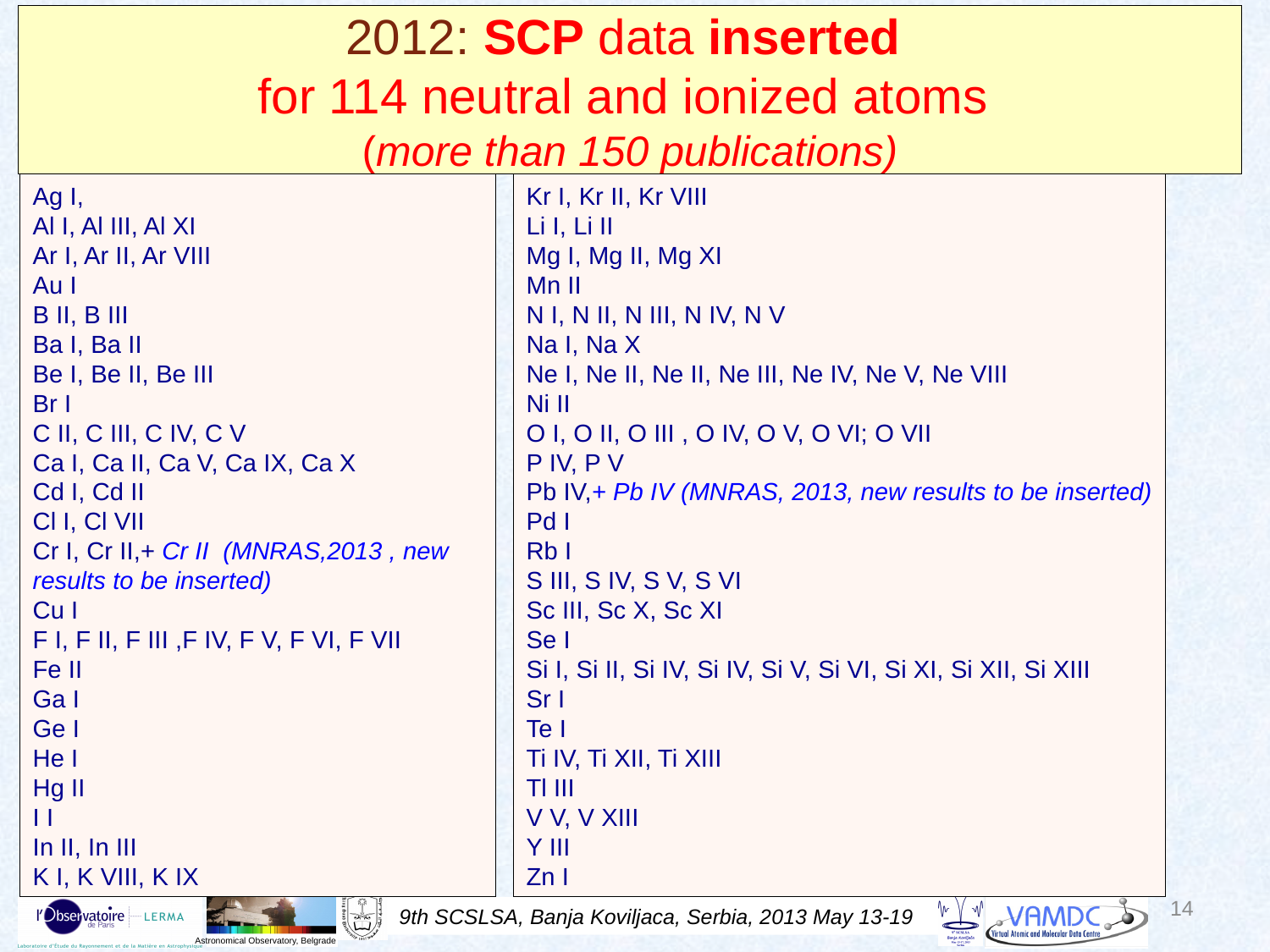

# 2012: SCP data inserted for 114 neutral and ionized atoms (more than 150 publications)
Ag I,
Al I, Al III, Al XI
Ar I, Ar II, Ar VIII
Au I
B II, B III
Ba I, Ba II
Be I, Be II, Be III
Br I
C II, C III, C IV, C V
Ca I, Ca II, Ca V, Ca IX, Ca X
Cd I, Cd II
Cl I, Cl VII
Cr I, Cr II,+ Cr II  (MNRAS,2013 , new results to be inserted)
Cu I
F I, F II, F III ,F IV, F V, F VI, F VII
Fe II
Ga I
Ge I
He I
Hg II
I I
In II, In III
K I, K VIII, K IX
Kr I, Kr II, Kr VIII
Li I, Li II
Mg I, Mg II, Mg XI
Mn II
N I, N II, N III, N IV, N V
Na I, Na X
Ne I, Ne II, Ne II, Ne III, Ne IV, Ne V, Ne VIII
Ni II
O I, O II, O III , O IV, O V, O VI; O VII
P IV, P V
Pb IV,+ Pb IV (MNRAS, 2013, new results to be inserted)
Pd I
Rb I
S III, S IV, S V, S VI
Sc III, Sc X, Sc XI
Se I
Si I, Si II, Si IV, Si IV, Si V, Si VI, Si XI, Si XII, Si XIII
Sr I
Te I
Ti IV, Ti XII, Ti XIII
Tl III
V V, V XIII
Y III
Zn I
14